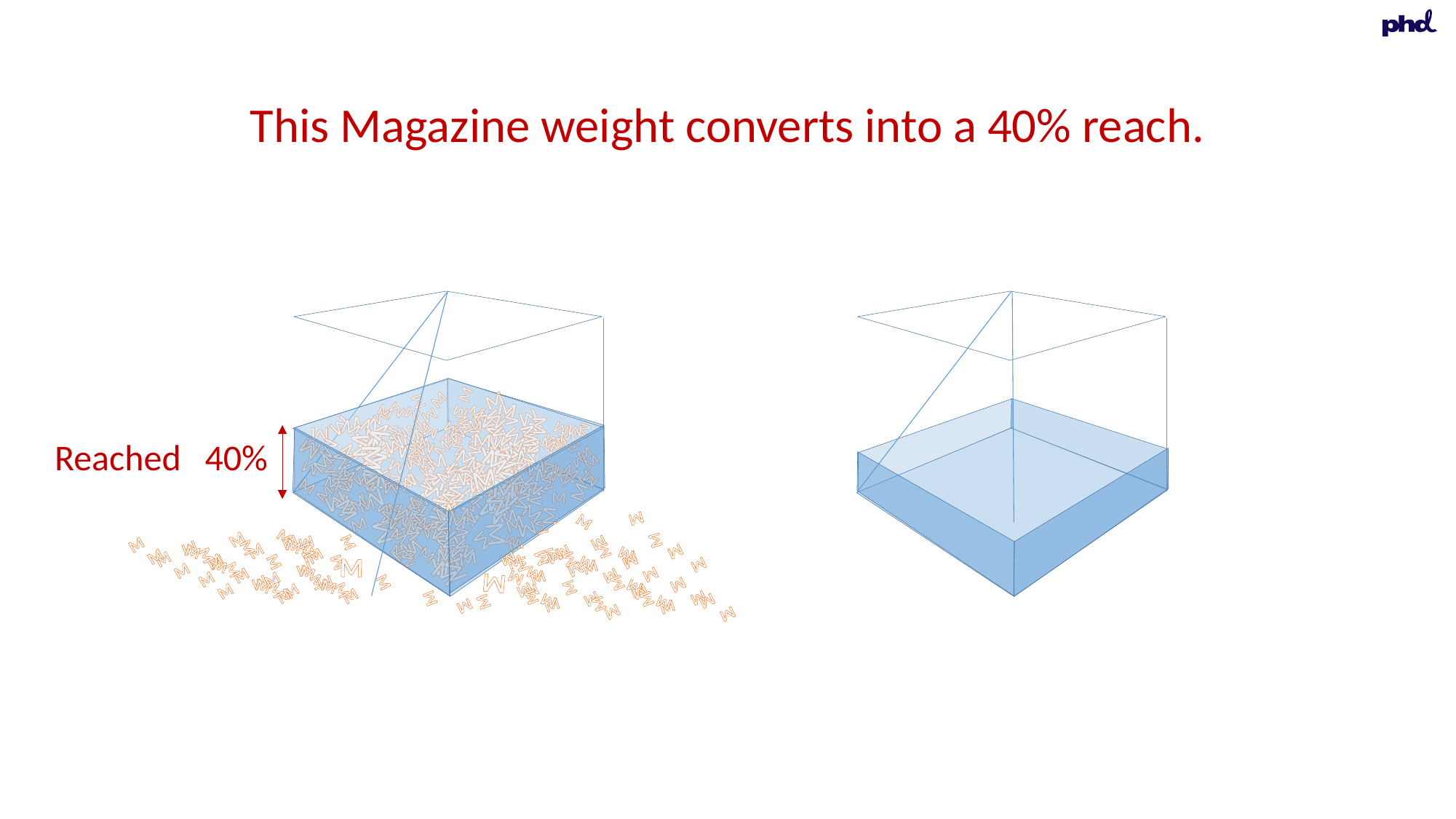

This Magazine weight converts into a 40% reach.

M
M
M
M

M
M
M
M
M
M
M
M
M
M
M
M
M
M
M
M
M
M
M
M
M
M
M
M
M
M
M
M
M
M
M
M
M
M
M
M
M
M
M
M
M
M
M
M

M
M
M
M
M
M
M
M
M
M
M
M
M
M
M
M
M
M
M
M
M
M
M
M
M
M
M
M
M
M
M
M
M
M
M
M
M
M
M
M
M
M
M
M
M
M
M
M
Reached
40%

M
M
M
M
M
M
M
M
M
M
M
M
M

M
M
M
M
M
M
M
M
M
M
M
M
M
M
M
M
M
M
M
M
M
M
M
M
M
M
M
M
M
M
M
M
M
M
M
M
M
M
M
M
M
M
M
M
M
M
M
M
M
M
M
M
M
M
M
M
M
M
M
M
M
M
M
M
M
M
M
M
M
M
M
M
M
M

M
M
M
M
M
M
M
M
M
M
M
M
M
M
M
M
M
M
M
M
M
M
M
M
M
M
M
M
M
M
M
M
M
M
M
M
M
M
M
M
M
M
M
M
M
M
M
M
M
M
M
M
M
M
M
M
M
M
M
M
M
M
M
M
M
M
M
M
M
M
M
M
M
M
M
M
M
M
M
M
M
M
M
M
M
M
M
M
M
M
M
M
M
M
M
M
M
M
M
M
M
M
M
M
M
M
M
M
M
M
M
M
M
M
M
M
M
M
M
M
M
M
M
M
M
M
M
M
M
M
M
M
M
M
M
M
M
M
M
M
M
M
M
M
M
M
M
M
M
M
M
M
M
M
M
M
M
M
M
M
M
M
M
M
M
M
M
M
M
M
M
M
M
M
M